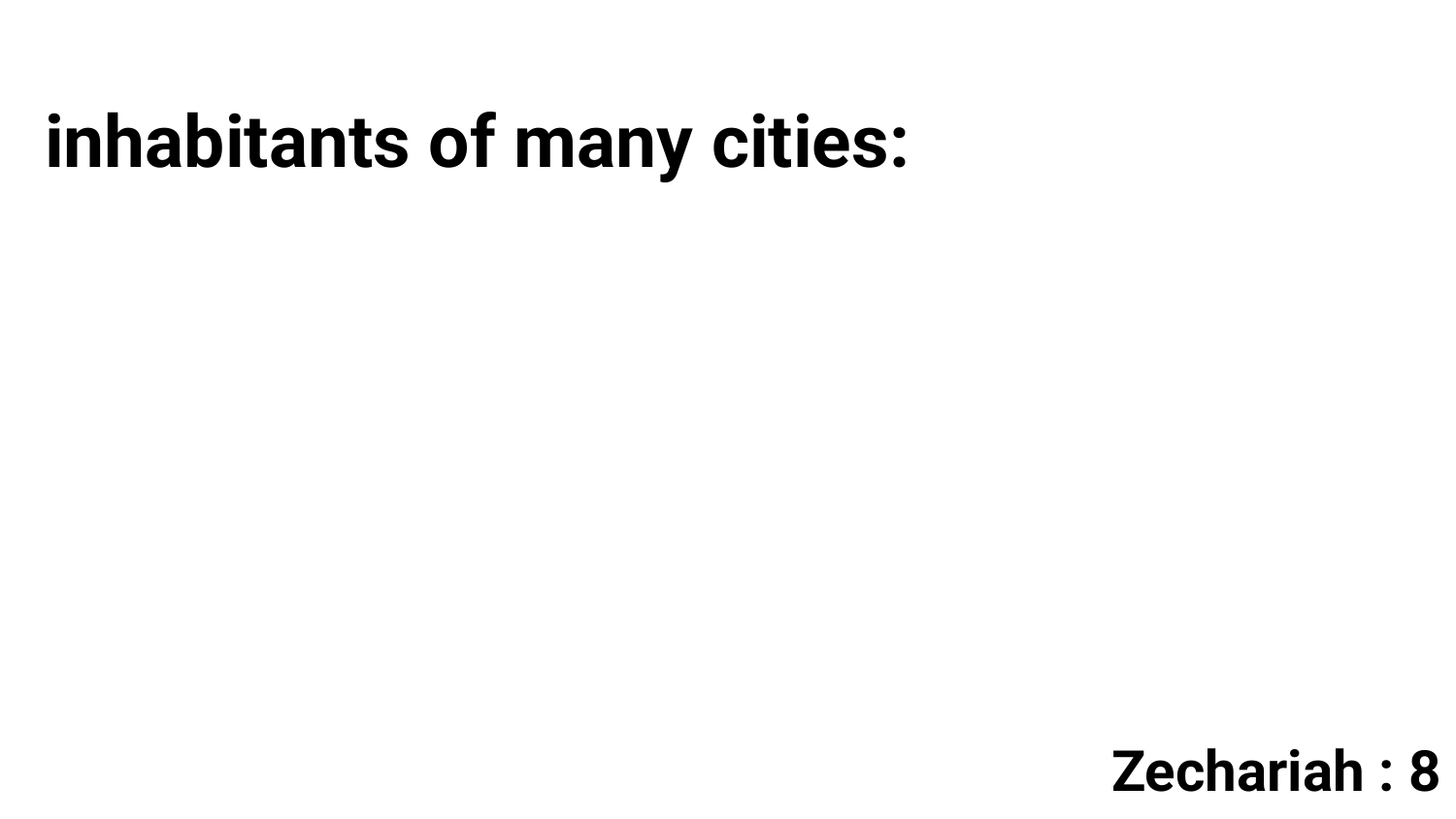

inhabitants of many cities:
Zechariah : 8